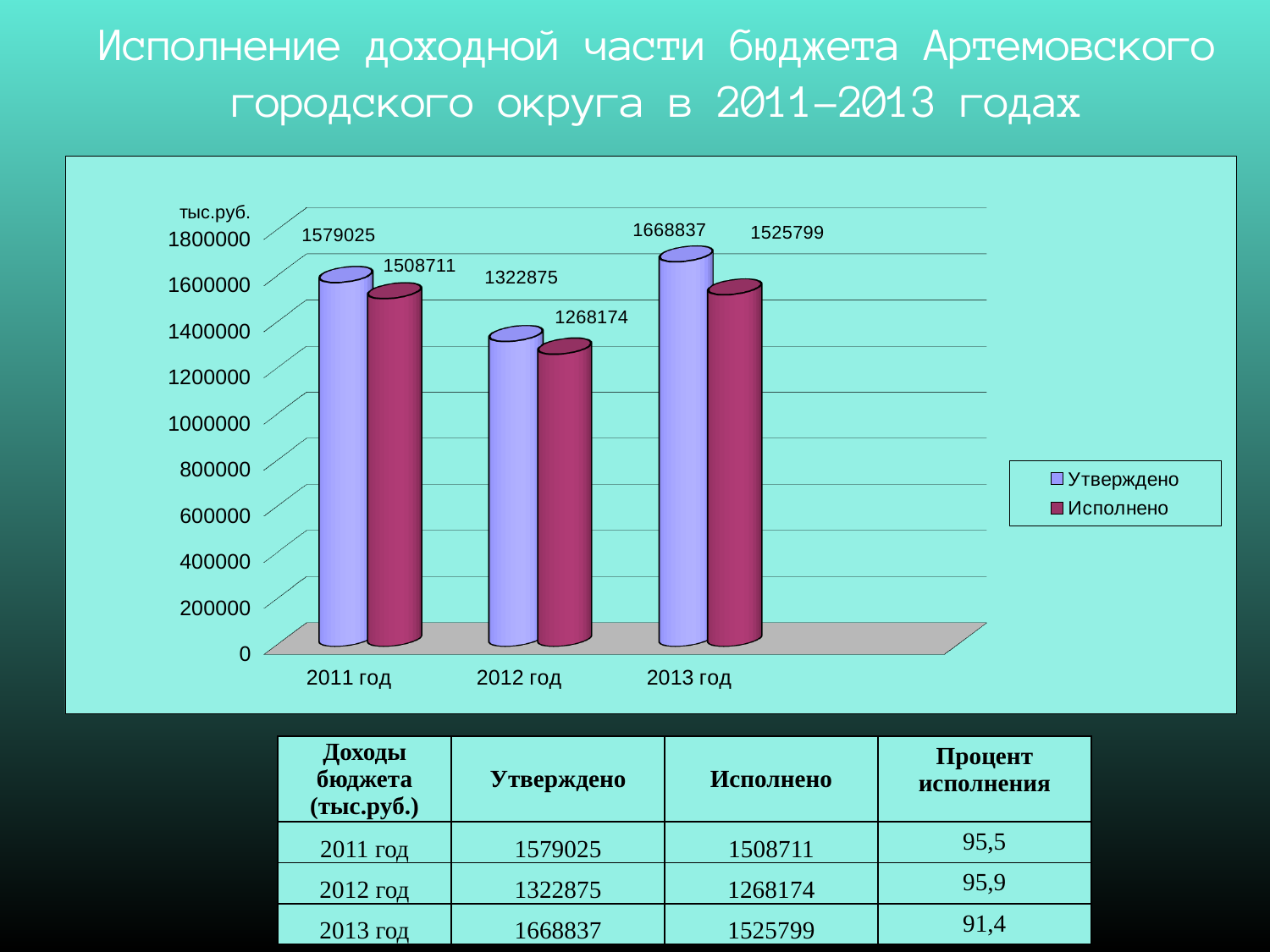

# Исполнение доходной части бюджета Артемовского городского округа в 2011-2013 годах

[unsupported chart]

| Доходы бюджета (тыс.руб.) | Утверждено | Исполнено | Процент исполнения |
| --- | --- | --- | --- |
| 2011 год | 1579025 | 1508711 | 95,5 |
| 2012 год | 1322875 | 1268174 | 95,9 |
| 2013 год | 1668837 | 1525799 | 91,4 |